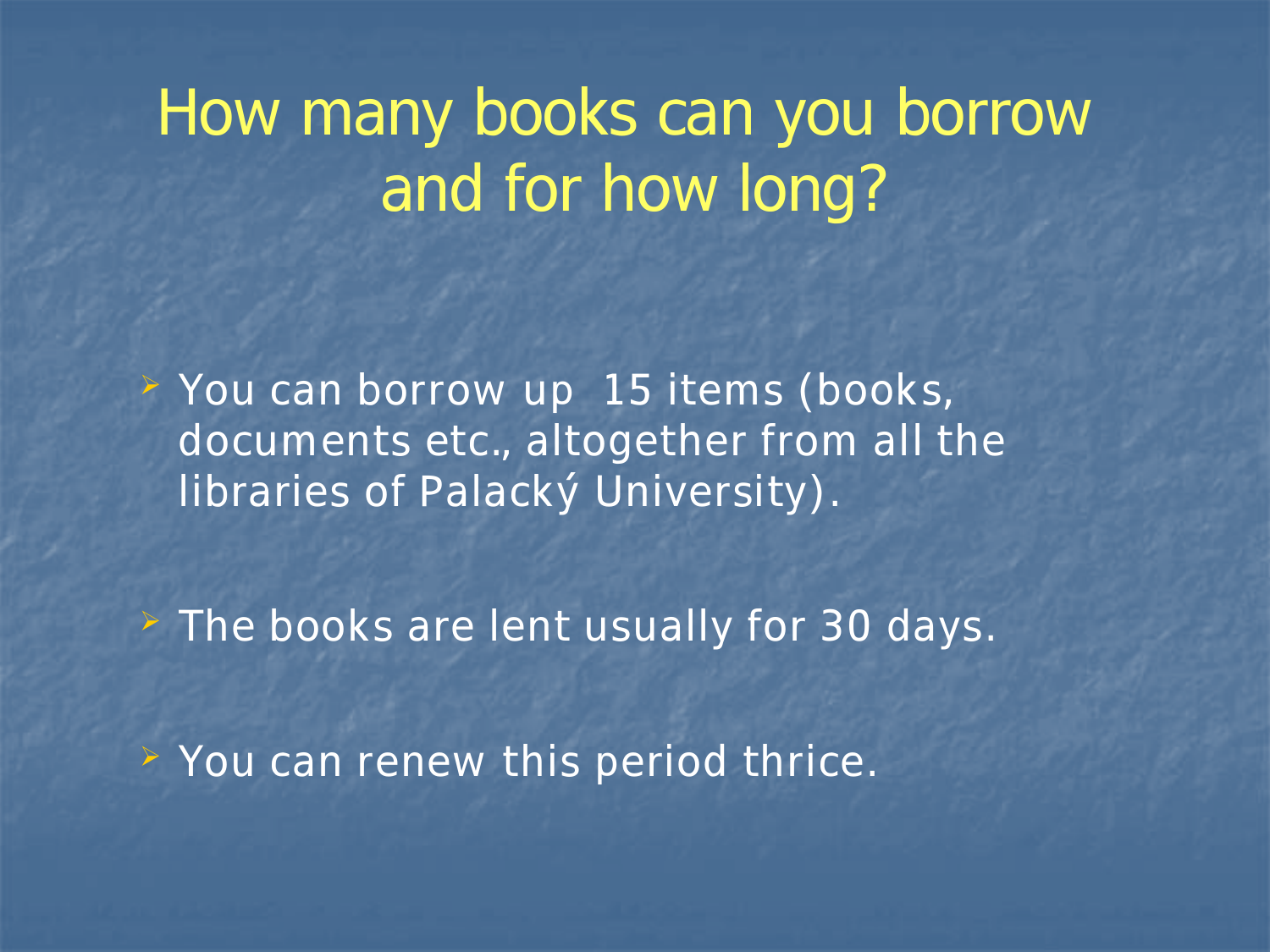

# How many books can you borrow and for how long?
You can borrow up  15 items (books, documents etc., altogether from all the libraries of Palacký University).

The books are lent usually for 30 days.

You can renew this period thrice.